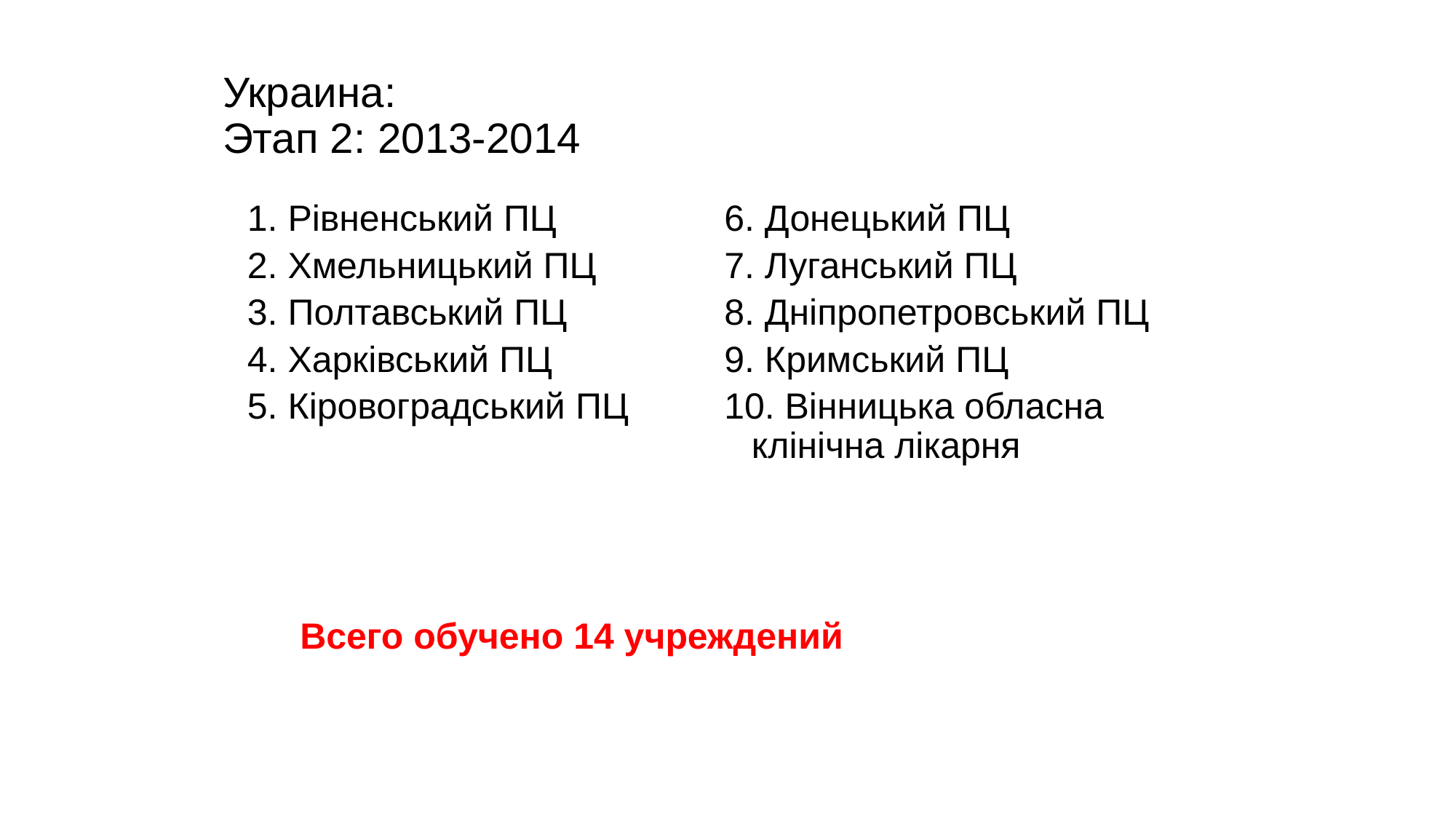

# Украина: Этап 2: 2013-2014
1. Рівненський ПЦ
2. Хмельницький ПЦ
3. Полтавський ПЦ
4. Харківський ПЦ
5. Кіровоградський ПЦ

6. Донецький ПЦ
7. Луганський ПЦ
8. Дніпропетровський ПЦ
9. Кримський ПЦ
10. Вінницька обласна клінічна лікарня
Всего обучено 14 учреждений